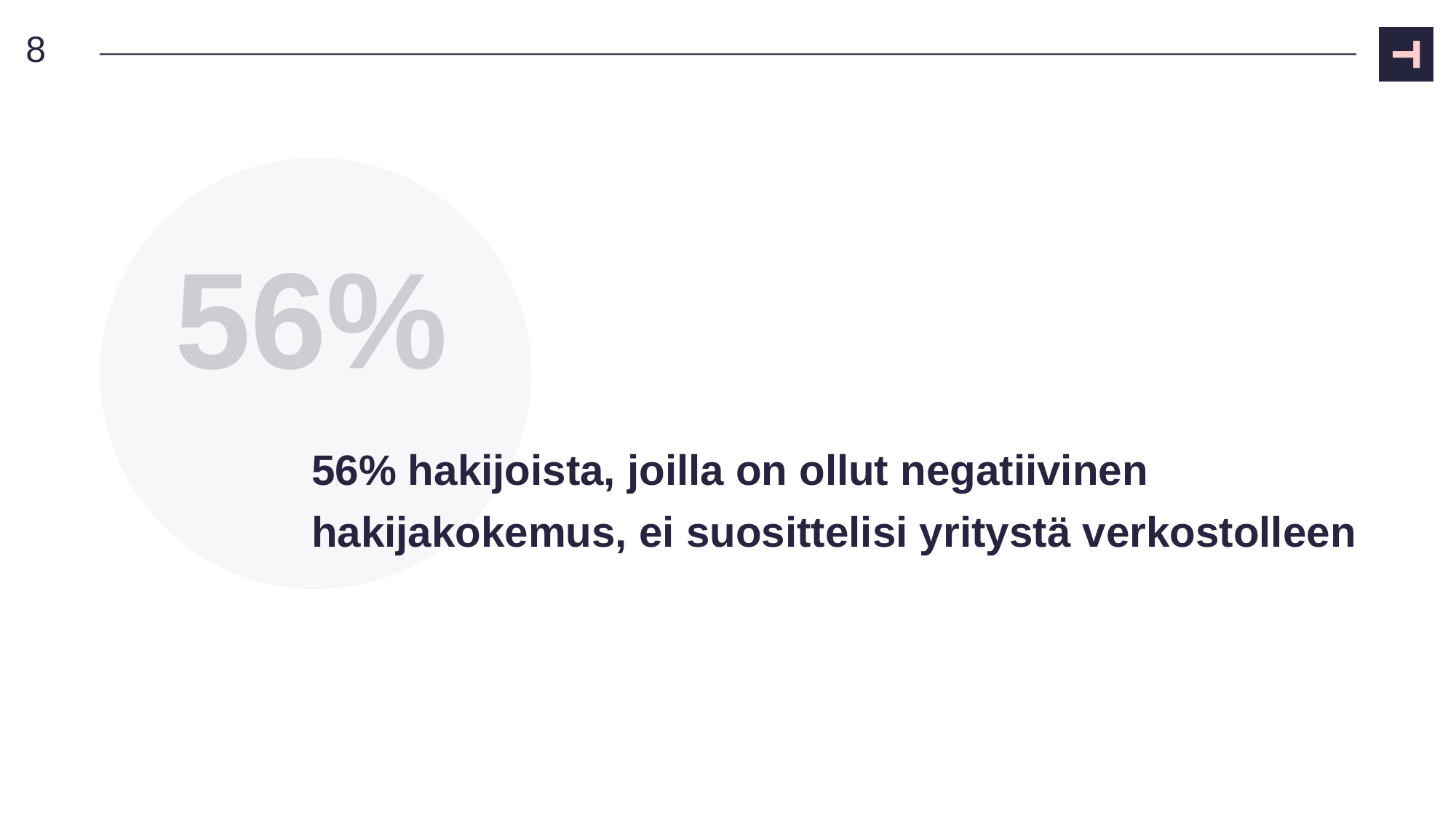

8

56%
# 56% hakijoista, joilla on ollut negatiivinen hakijakokemus, ei suosittelisi yritystä verkostolleen